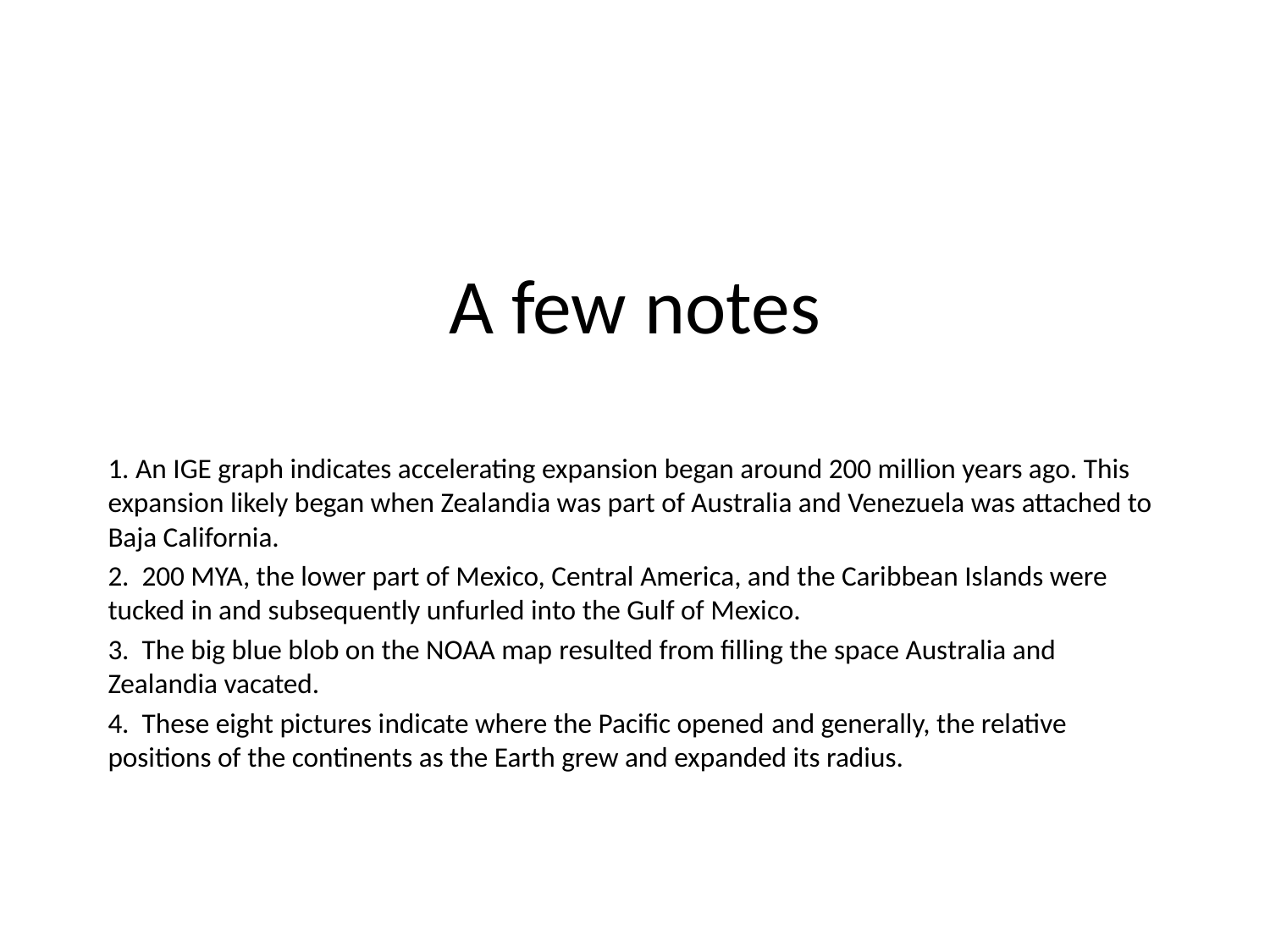

# A few notes
1. An IGE graph indicates accelerating expansion began around 200 million years ago. This expansion likely began when Zealandia was part of Australia and Venezuela was attached to Baja California.
2.  200 MYA, the lower part of Mexico, Central America, and the Caribbean Islands were tucked in and subsequently unfurled into the Gulf of Mexico.
3.  The big blue blob on the NOAA map resulted from filling the space Australia and Zealandia vacated.
4.  These eight pictures indicate where the Pacific opened and generally, the relative positions of the continents as the Earth grew and expanded its radius.